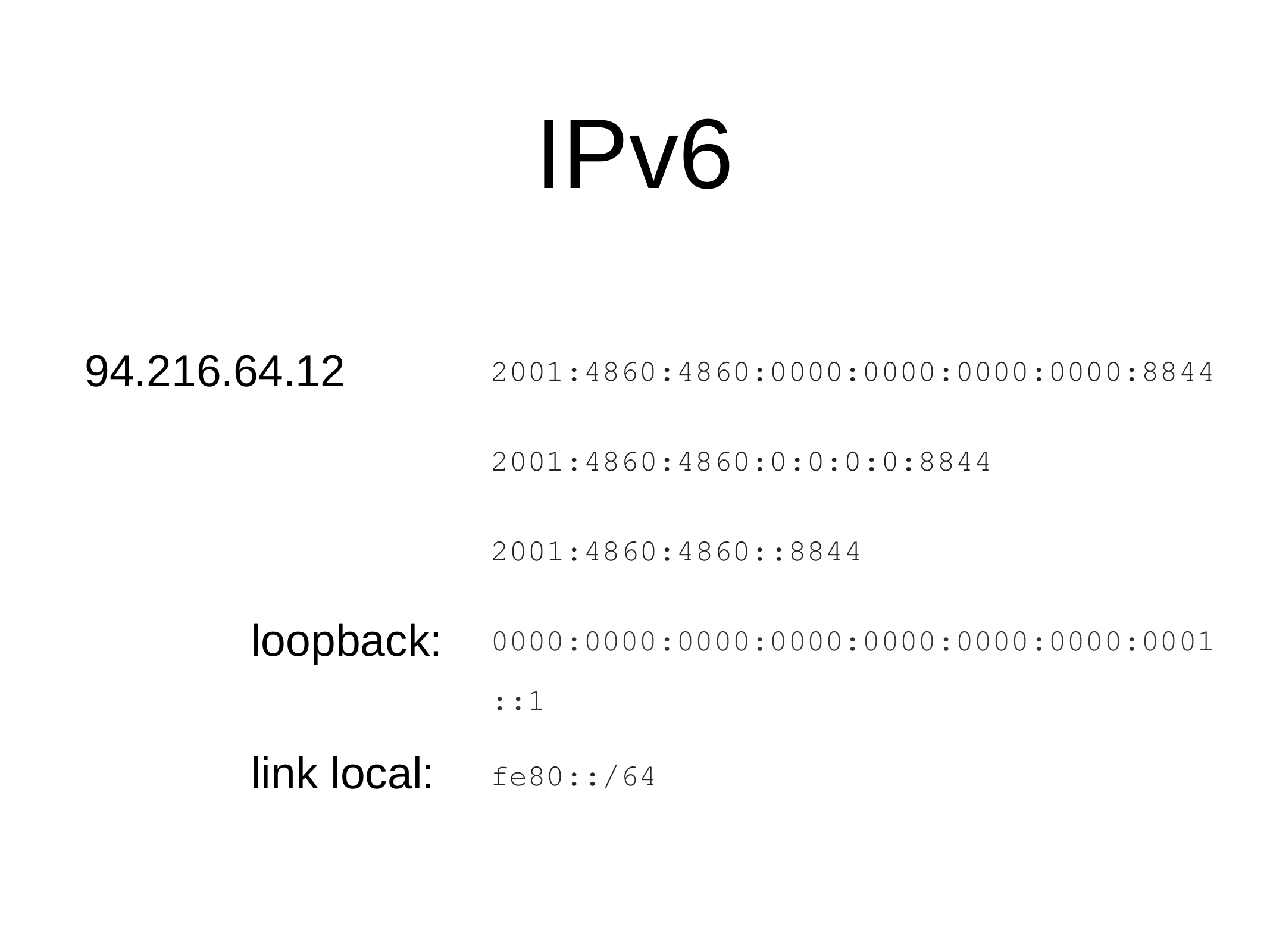

# IPv6
94.216.64.12
2001:4860:4860:0000:0000:0000:0000:8844
2001:4860:4860:0:0:0:0:8844
2001:4860:4860::8844
loopback:
0000:0000:0000:0000:0000:0000:0000:0001
::1
link local:
fe80::/64